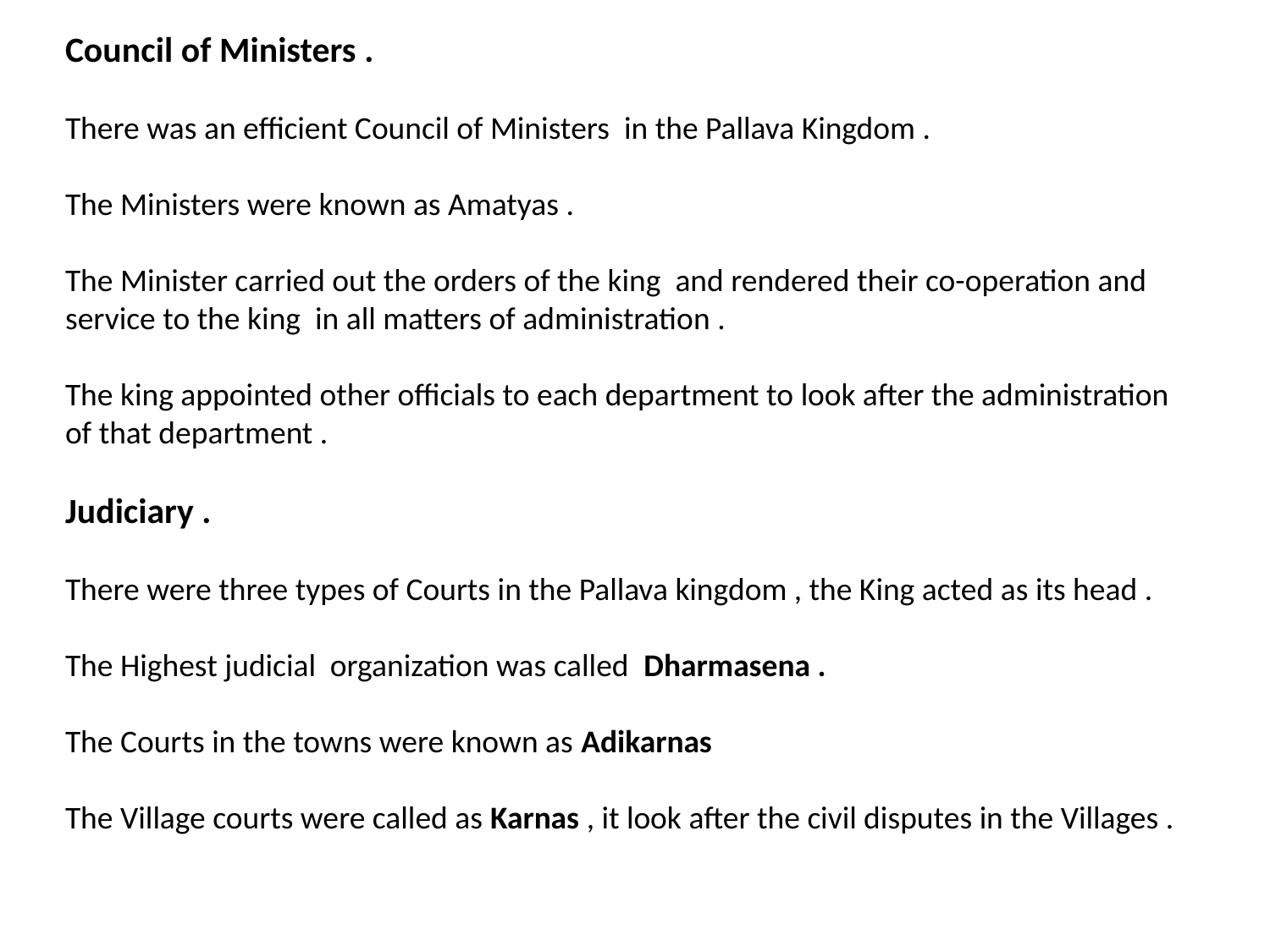

Council of Ministers .

There was an efficient Council of Ministers  in the Pallava Kingdom .

The Ministers were known as Amatyas .

The Minister carried out the orders of the king  and rendered their co-operation and service to the king  in all matters of administration .

The king appointed other officials to each department to look after the administration of that department .

Judiciary .

There were three types of Courts in the Pallava kingdom , the King acted as its head .

The Highest judicial  organization was called  Dharmasena .

The Courts in the towns were known as Adikarnas

The Village courts were called as Karnas , it look after the civil disputes in the Villages .